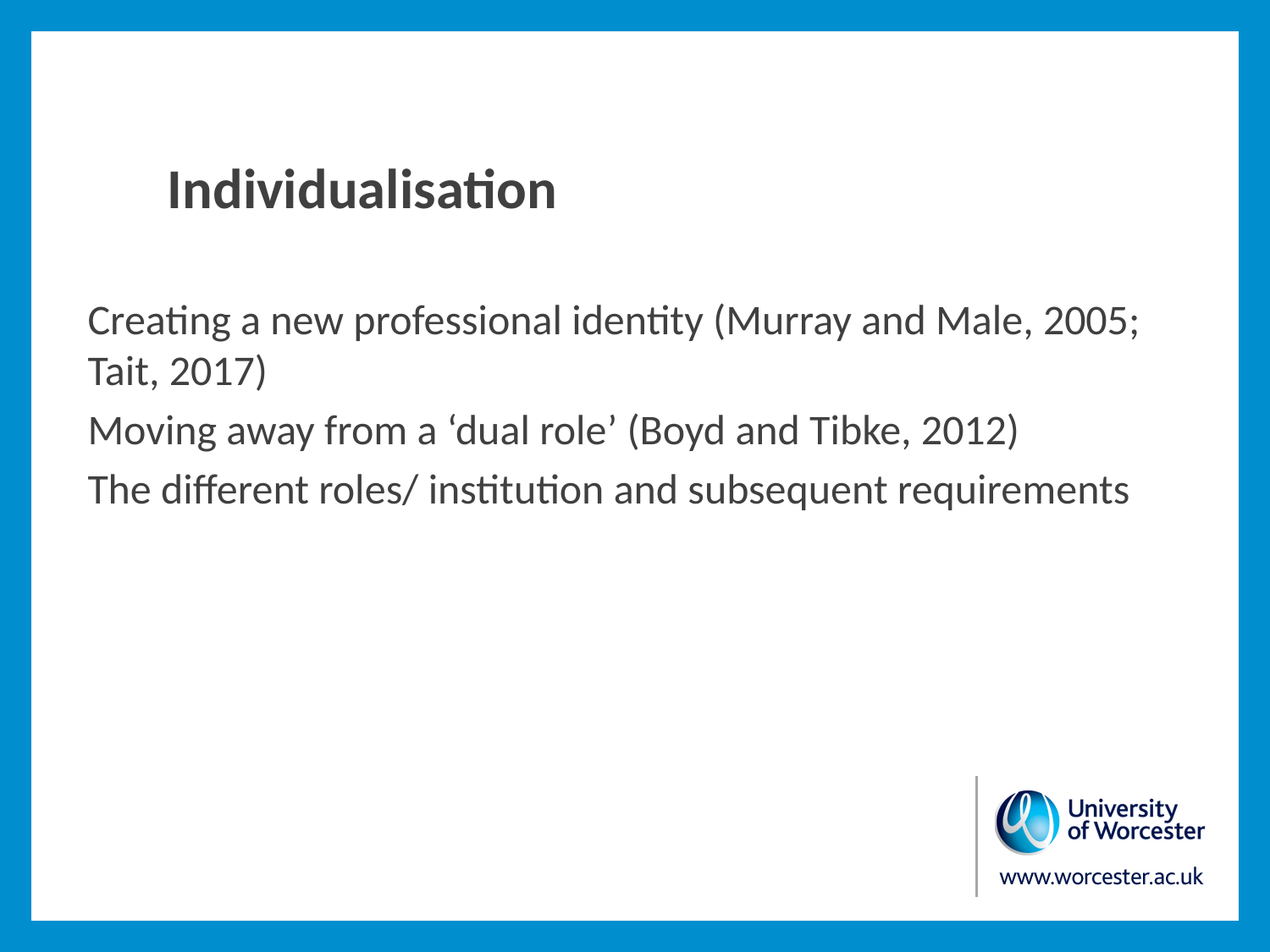

# Individualisation
Creating a new professional identity (Murray and Male, 2005; Tait, 2017)
Moving away from a ‘dual role’ (Boyd and Tibke, 2012)
The different roles/ institution and subsequent requirements